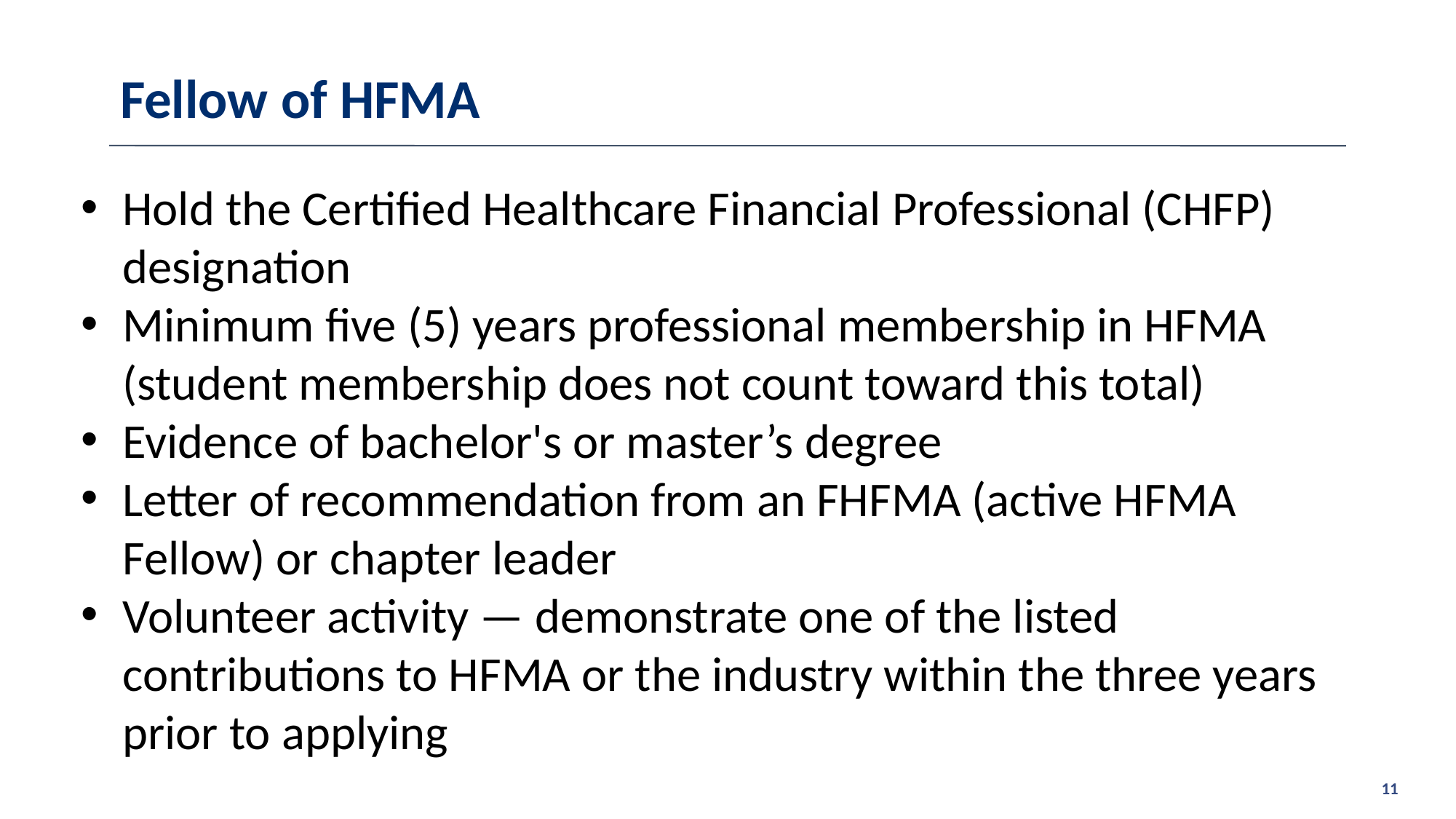

# Fellow of HFMA
Hold the Certified Healthcare Financial Professional (CHFP) designation
Minimum five (5) years professional membership in HFMA (student membership does not count toward this total)
Evidence of bachelor's or master’s degree
Letter of recommendation from an FHFMA (active HFMA Fellow) or chapter leader
Volunteer activity — demonstrate one of the listed contributions to HFMA or the industry within the three years prior to applying
11